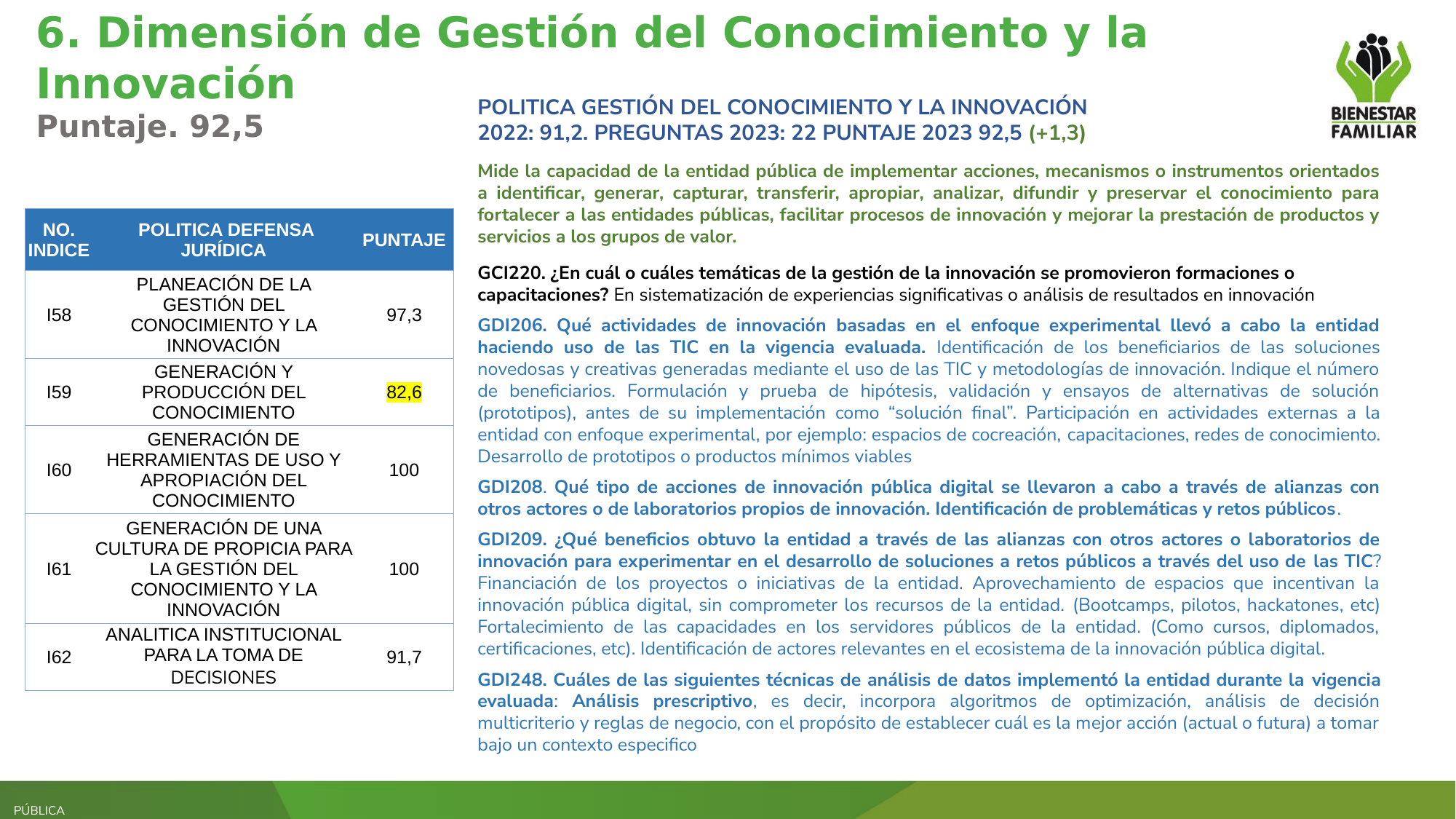

6. Dimensión de Gestión del Conocimiento y la Innovación
Puntaje. 92,5
POLITICA GESTIÓN DEL CONOCIMIENTO Y LA INNOVACIÓN
2022: 91,2. PREGUNTAS 2023: 22 PUNTAJE 2023 92,5 (+1,3)

Mide la capacidad de la entidad pública de implementar acciones, mecanismos o instrumentos orientados a identificar, generar, capturar, transferir, apropiar, analizar, difundir y preservar el conocimiento para fortalecer a las entidades públicas, facilitar procesos de innovación y mejorar la prestación de productos y servicios a los grupos de valor.

GCI220. ¿En cuál o cuáles temáticas de la gestión de la innovación se promovieron formaciones o capacitaciones? En sistematización de experiencias significativas o análisis de resultados en innovación

GDI206. Qué actividades de innovación basadas en el enfoque experimental llevó a cabo la entidad haciendo uso de las TIC en la vigencia evaluada. Identificación de los beneficiarios de las soluciones novedosas y creativas generadas mediante el uso de las TIC y metodologías de innovación. Indique el número de beneficiarios. Formulación y prueba de hipótesis, validación y ensayos de alternativas de solución (prototipos), antes de su implementación como “solución final”. Participación en actividades externas a la entidad con enfoque experimental, por ejemplo: espacios de cocreación, capacitaciones, redes de conocimiento. Desarrollo de prototipos o productos mínimos viables

GDI208. Qué tipo de acciones de innovación pública digital se llevaron a cabo a través de alianzas con otros actores o de laboratorios propios de innovación. Identificación de problemáticas y retos públicos.

GDI209. ¿Qué beneficios obtuvo la entidad a través de las alianzas con otros actores o laboratorios de innovación para experimentar en el desarrollo de soluciones a retos públicos a través del uso de las TIC? Financiación de los proyectos o iniciativas de la entidad. Aprovechamiento de espacios que incentivan la innovación pública digital, sin comprometer los recursos de la entidad. (Bootcamps, pilotos, hackatones, etc) Fortalecimiento de las capacidades en los servidores públicos de la entidad. (Como cursos, diplomados, certificaciones, etc). Identificación de actores relevantes en el ecosistema de la innovación pública digital.

GDI248. Cuáles de las siguientes técnicas de análisis de datos implementó la entidad durante la vigencia evaluada: Análisis prescriptivo, es decir, incorpora algoritmos de optimización, análisis de decisión multicriterio y reglas de negocio, con el propósito de establecer cuál es la mejor acción (actual o futura) a tomar bajo un contexto especifico
| NO. INDICE | POLITICA DEFENSA JURÍDICA | PUNTAJE |
| --- | --- | --- |
| I58 | PLANEACIÓN DE LA GESTIÓN DEL CONOCIMIENTO Y LA INNOVACIÓN | 97,3 |
| I59 | GENERACIÓN Y PRODUCCIÓN DEL CONOCIMIENTO | 82,6 |
| I60 | GENERACIÓN DE HERRAMIENTAS DE USO Y APROPIACIÓN DEL CONOCIMIENTO | 100 |
| I61 | GENERACIÓN DE UNA CULTURA DE PROPICIA PARA LA GESTIÓN DEL CONOCIMIENTO Y LA INNOVACIÓN | 100 |
| I62 | ANALITICA INSTITUCIONAL PARA LA TOMA DE DECISIONES | 91,7 |
PÚBLICA